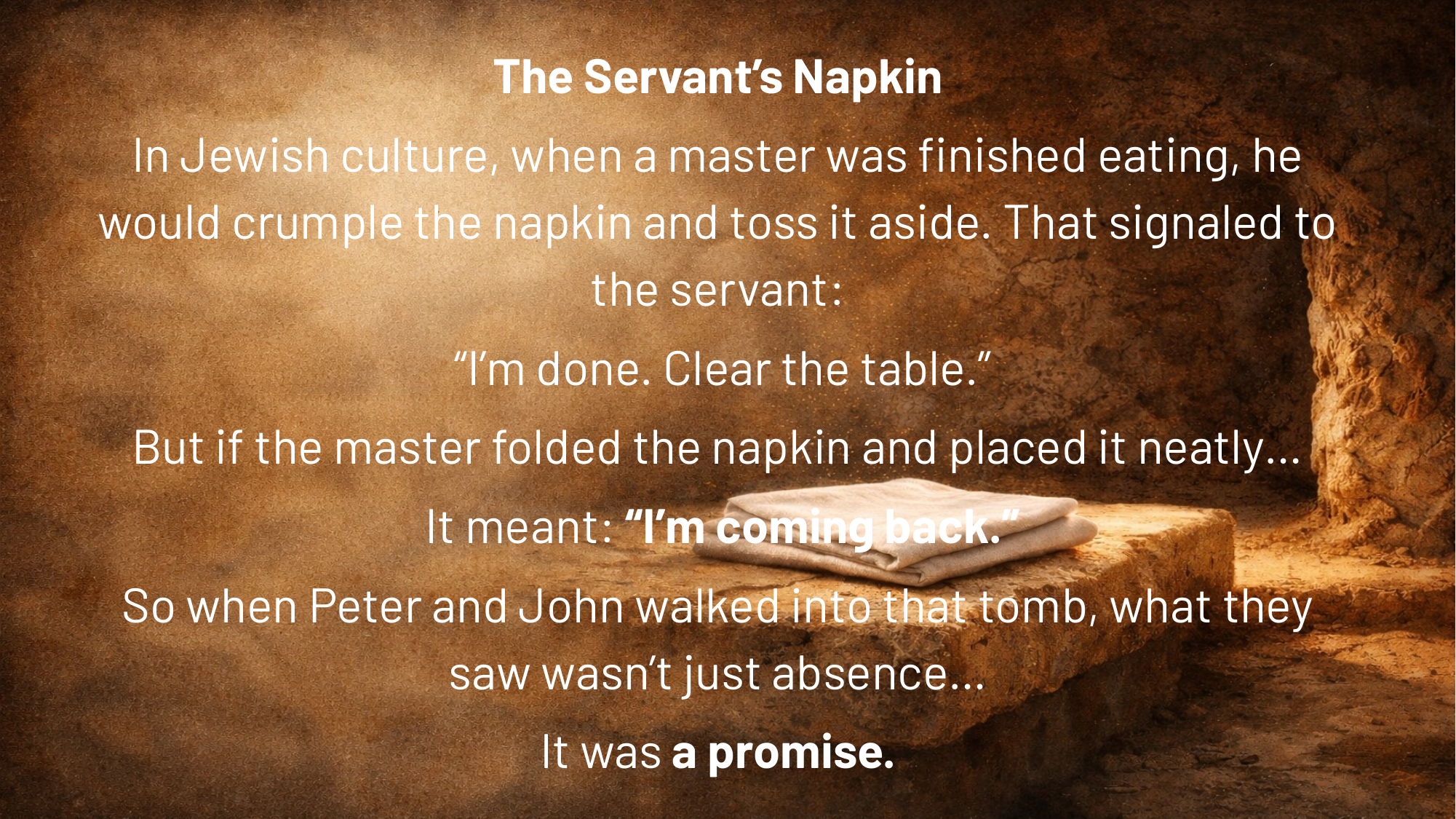

The Servant’s Napkin
In Jewish culture, when a master was finished eating, he would crumple the napkin and toss it aside. That signaled to the servant:
 “I’m done. Clear the table.”
But if the master folded the napkin and placed it neatly…
 It meant: “I’m coming back.”
So when Peter and John walked into that tomb, what they saw wasn’t just absence…
It was a promise.